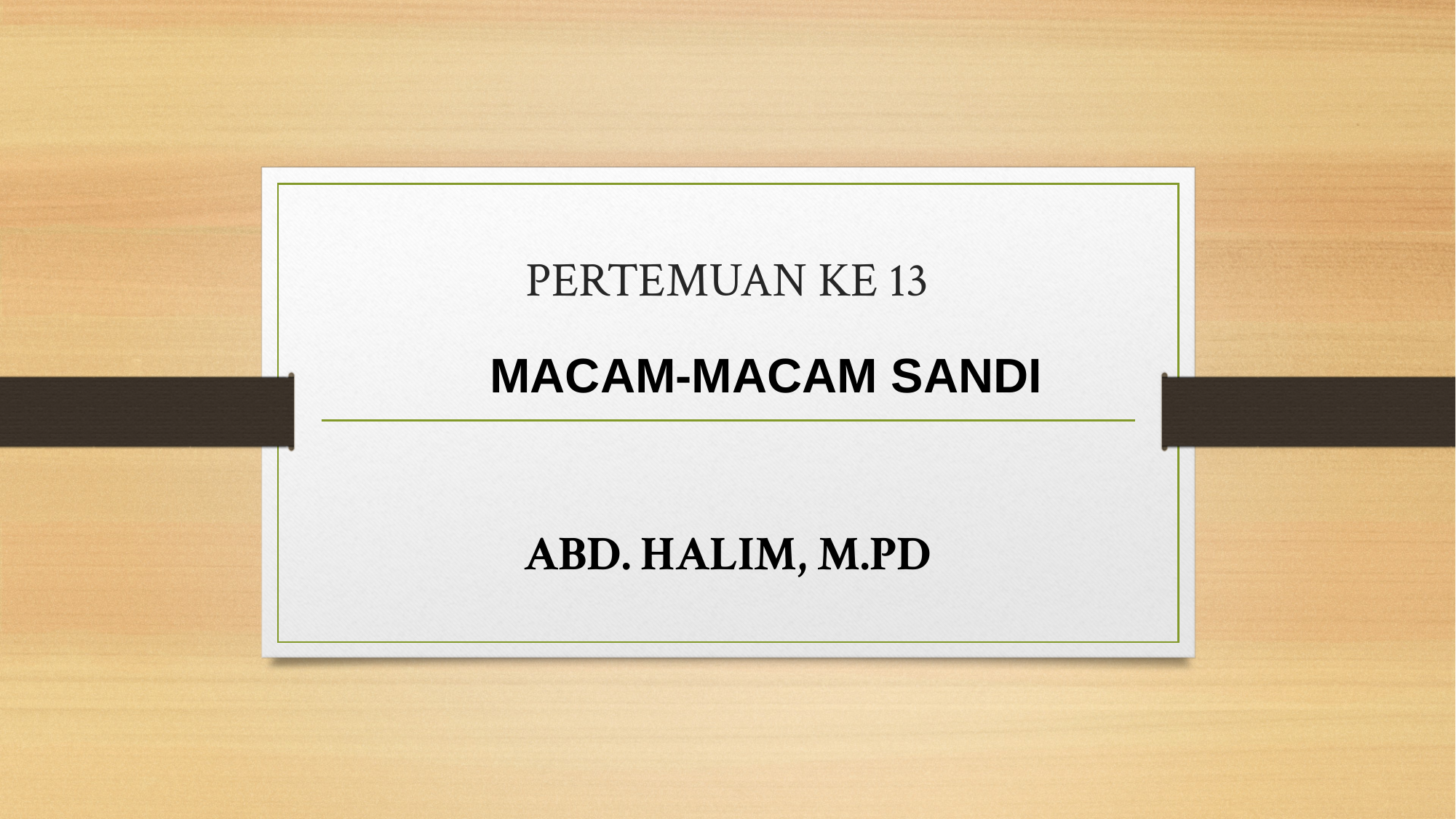

# PERTEMUAN KE 13
MACAM-MACAM SANDI
ABD. HALIM, M.PD